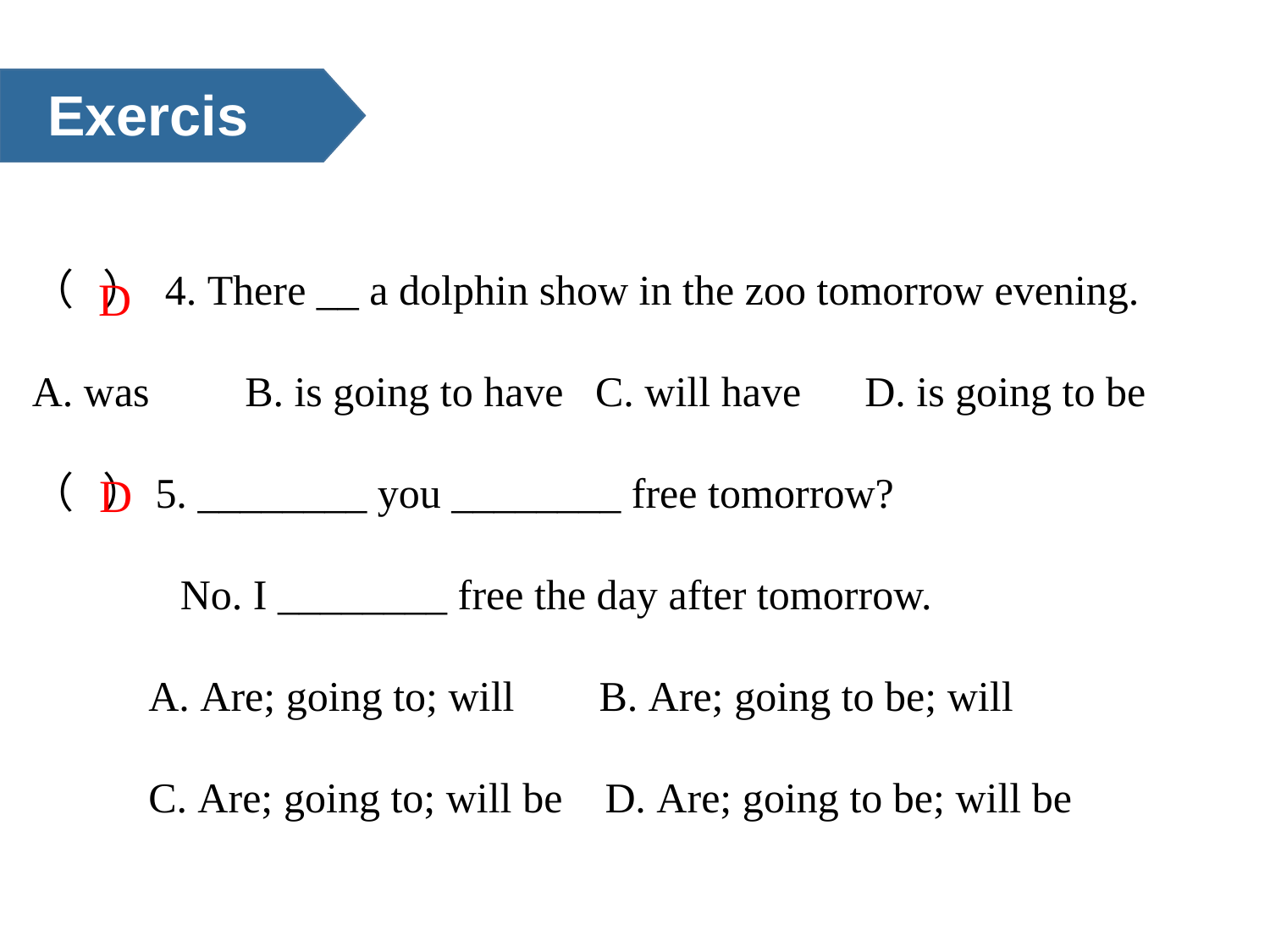

Exercise

（   ） 4. There __ a dolphin show in the zoo tomorrow evening.
A. was         B. is going to have   C. will have      D. is going to be
（   ）5. ________ you ________ free tomorrow?
              No. I ________ free the day after tomorrow.
           A. Are; going to; will        B. Are; going to be; will
           C. Are; going to; will be    D. Are; going to be; will be
D
D